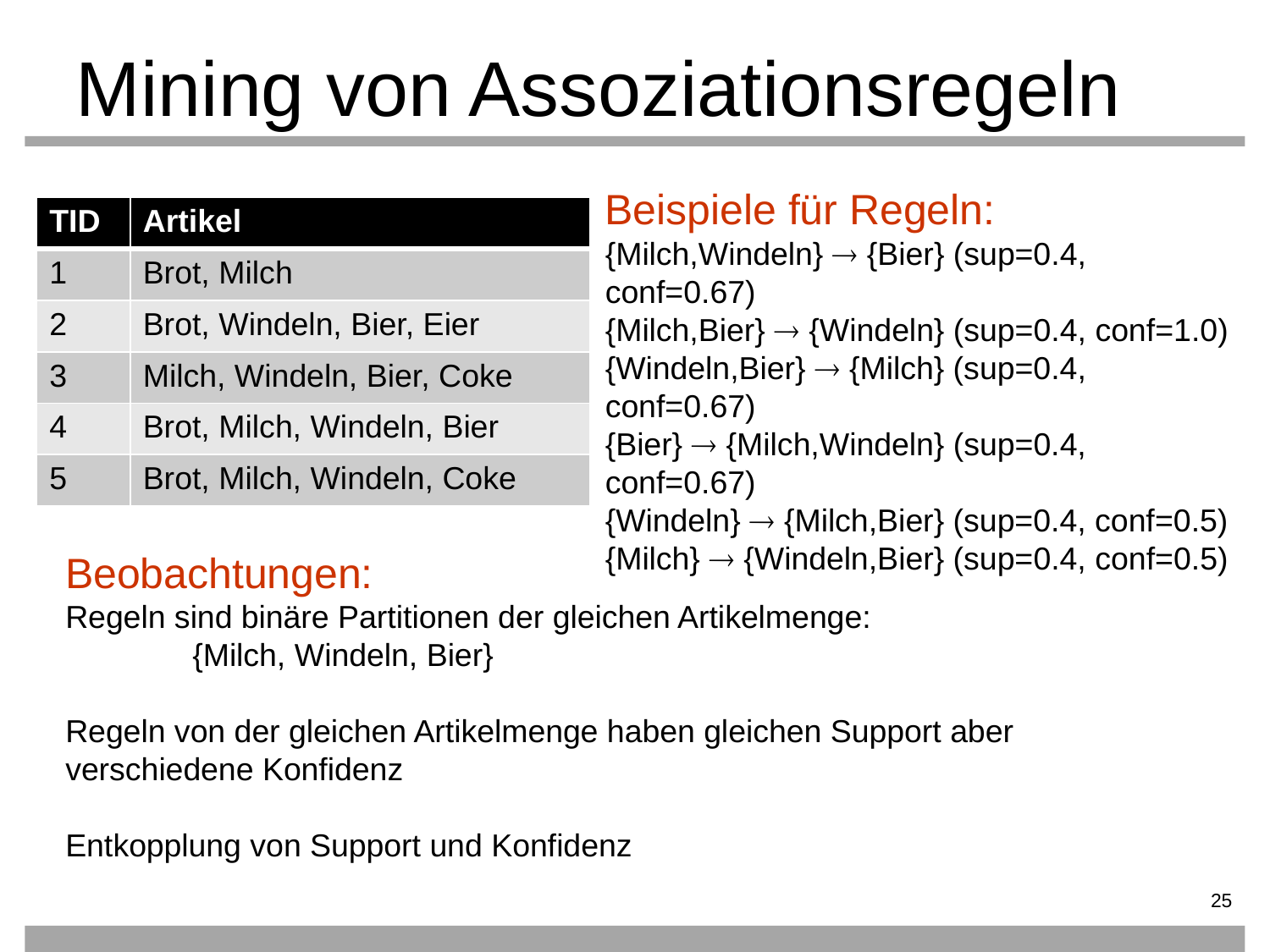

Mining von Assoziationsregeln
Beispiele für Regeln:
{Milch,Windeln} → {Bier} (sup=0.4, conf=0.67)
{Milch,Bier} → {Windeln} (sup=0.4, conf=1.0)‏
{Windeln,Bier} → {Milch} (sup=0.4, conf=0.67)‏
{Bier} → {Milch,Windeln} (sup=0.4, conf=0.67)
{Windeln} → {Milch,Bier} (sup=0.4, conf=0.5)
{Milch} → {Windeln,Bier} (sup=0.4, conf=0.5)‏
| TID | Artikel |
| --- | --- |
| 1 | Brot, Milch |
| 2 | Brot, Windeln, Bier, Eier |
| 3 | Milch, Windeln, Bier, Coke |
| 4 | Brot, Milch, Windeln, Bier |
| 5 | Brot, Milch, Windeln, Coke |
Beobachtungen:
Regeln sind binäre Partitionen der gleichen Artikelmenge:
	{Milch, Windeln, Bier}

Regeln von der gleichen Artikelmenge haben gleichen Support aber verschiedene Konfidenz

Entkopplung von Support und Konfidenz
25